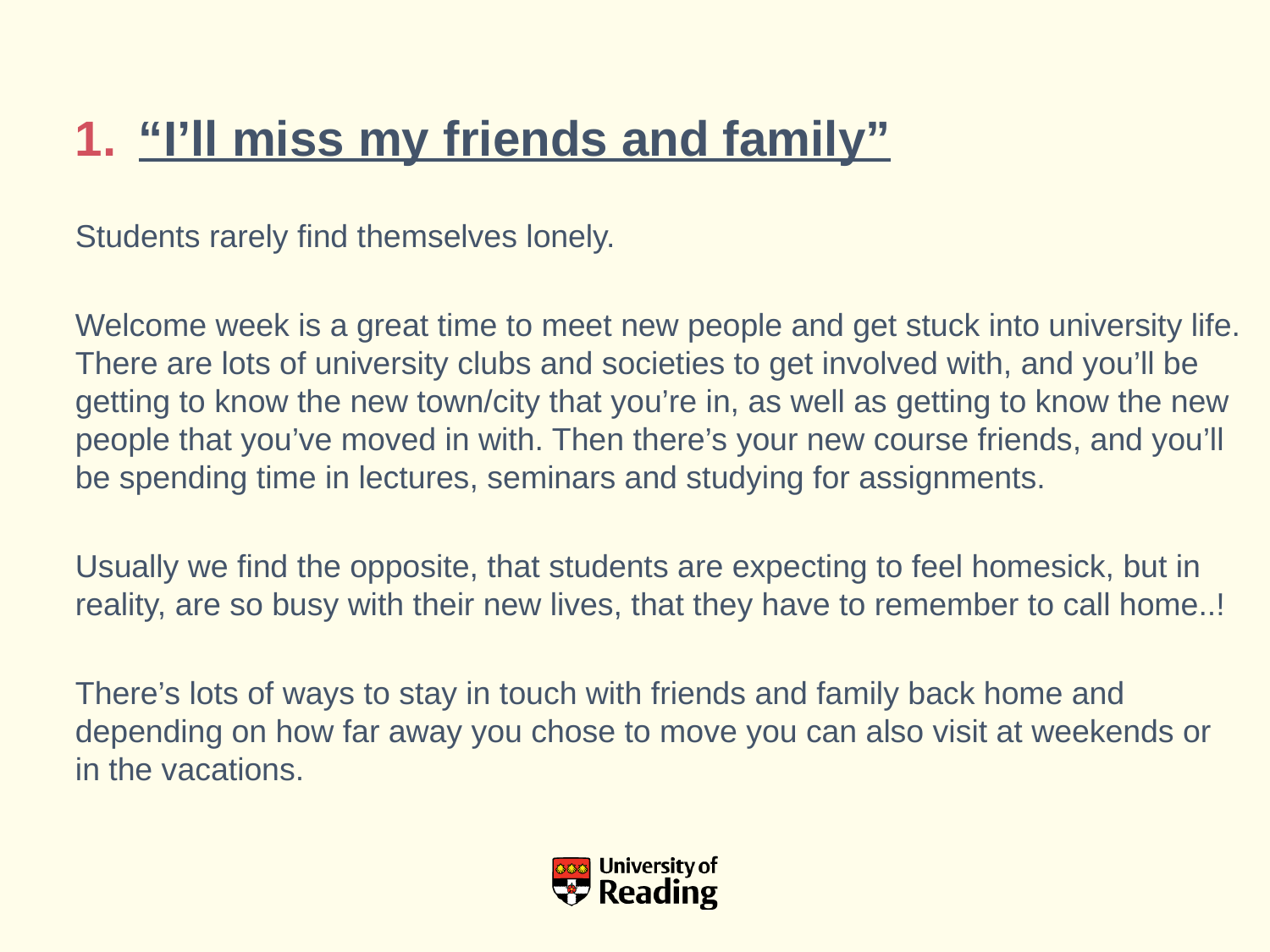

“I’ll miss my friends and family”
Students rarely find themselves lonely.

Welcome week is a great time to meet new people and get stuck into university life. There are lots of university clubs and societies to get involved with, and you’ll be getting to know the new town/city that you’re in, as well as getting to know the new people that you’ve moved in with. Then there’s your new course friends, and you’ll be spending time in lectures, seminars and studying for assignments.

Usually we find the opposite, that students are expecting to feel homesick, but in reality, are so busy with their new lives, that they have to remember to call home..!

There’s lots of ways to stay in touch with friends and family back home and depending on how far away you chose to move you can also visit at weekends or in the vacations.